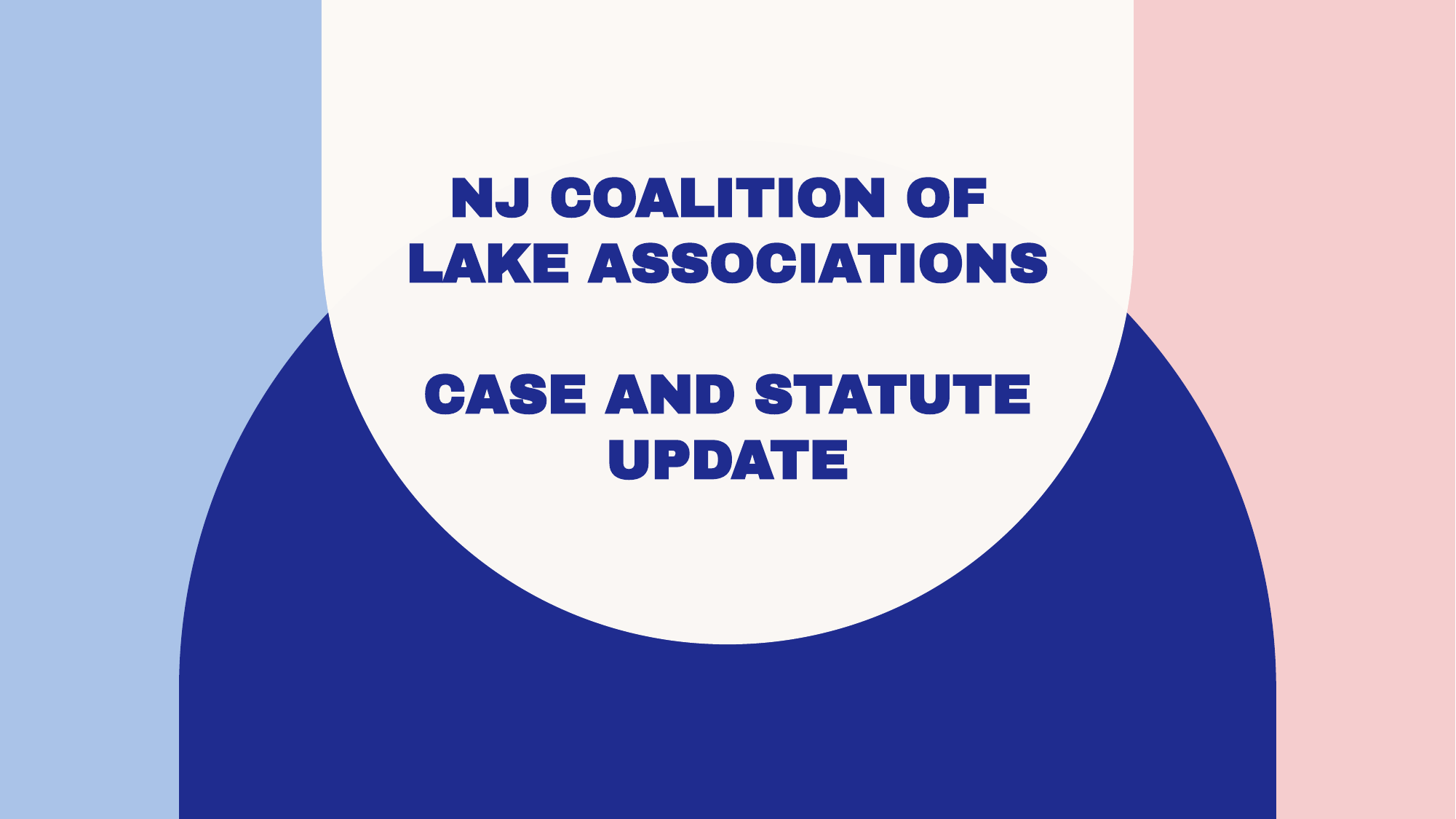

# NJ Coalition of lake associations Case and Statute update